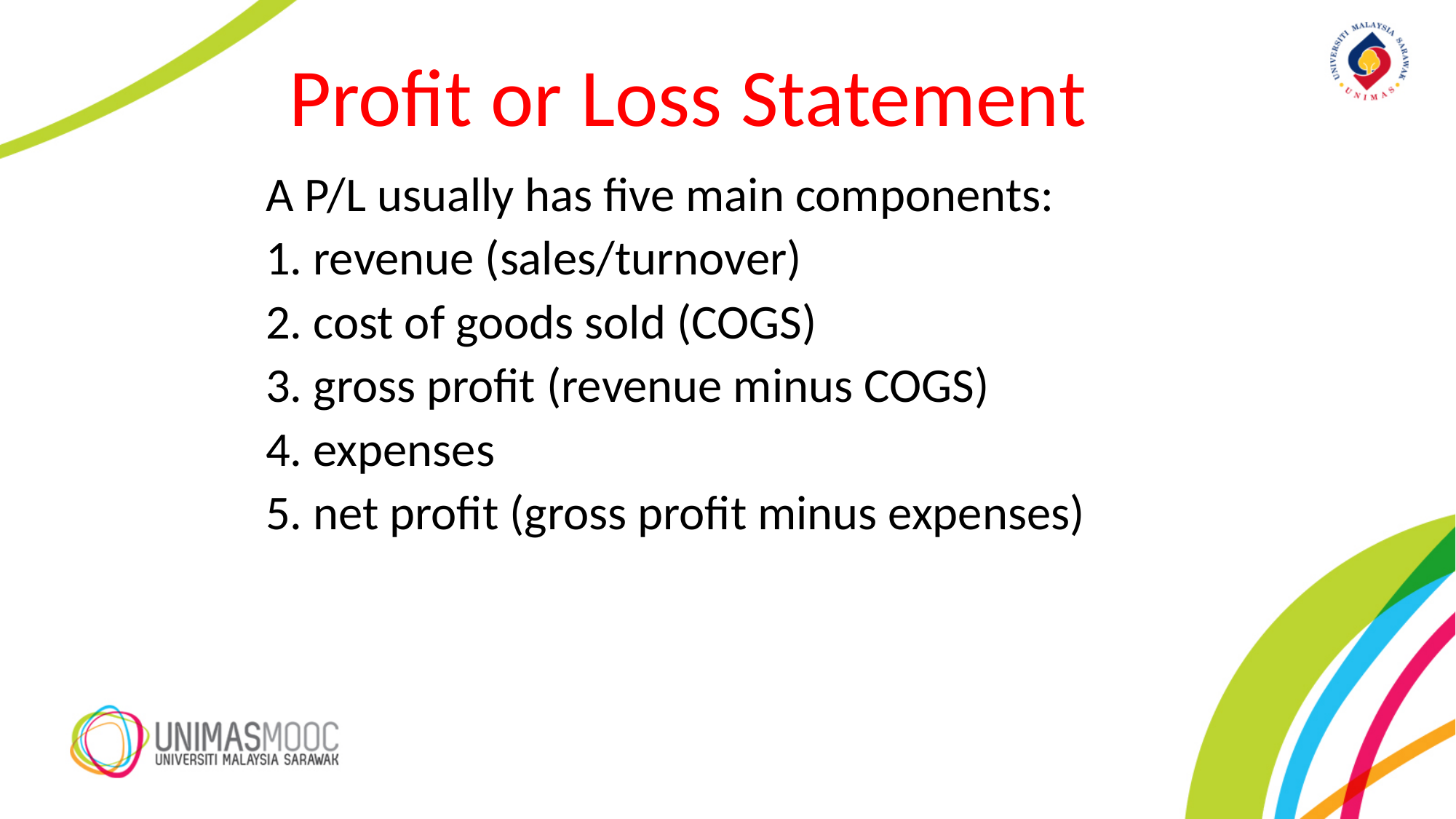

Profit or Loss Statement
A P/L usually has five main components:
1. revenue (sales/turnover)
2. cost of goods sold (COGS)
3. gross profit (revenue minus COGS)
4. expenses
5. net profit (gross profit minus expenses)